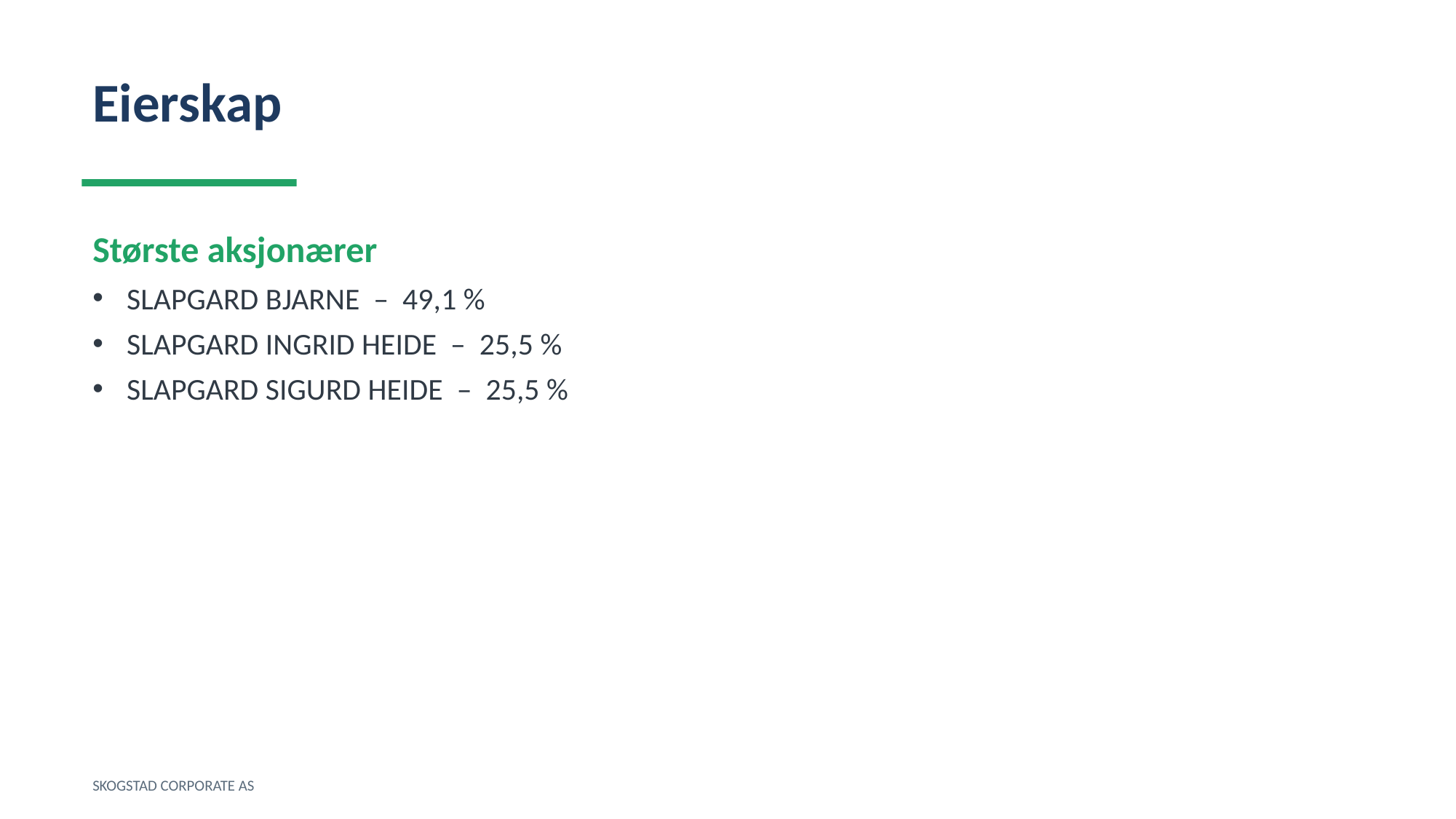

Eierskap

Største aksjonærer
SLAPGARD BJARNE  –  49,1 %
SLAPGARD INGRID HEIDE  –  25,5 %
SLAPGARD SIGURD HEIDE  –  25,5 %
SKOGSTAD CORPORATE AS